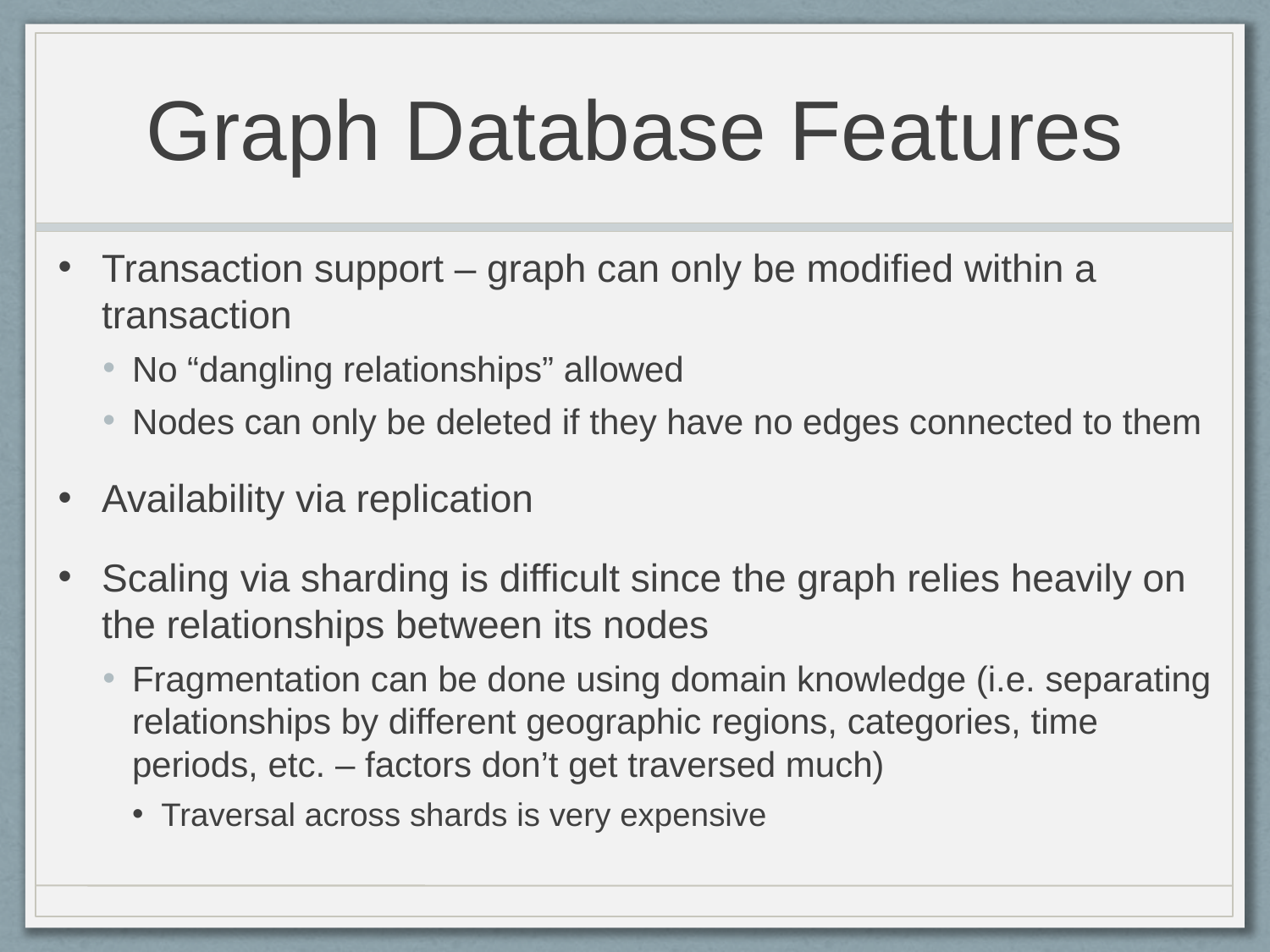

# Graph Database Features
Transaction support – graph can only be modified within a transaction
No “dangling relationships” allowed
Nodes can only be deleted if they have no edges connected to them
Availability via replication
Scaling via sharding is difficult since the graph relies heavily on the relationships between its nodes
Fragmentation can be done using domain knowledge (i.e. separating relationships by different geographic regions, categories, time periods, etc. – factors don’t get traversed much)
Traversal across shards is very expensive